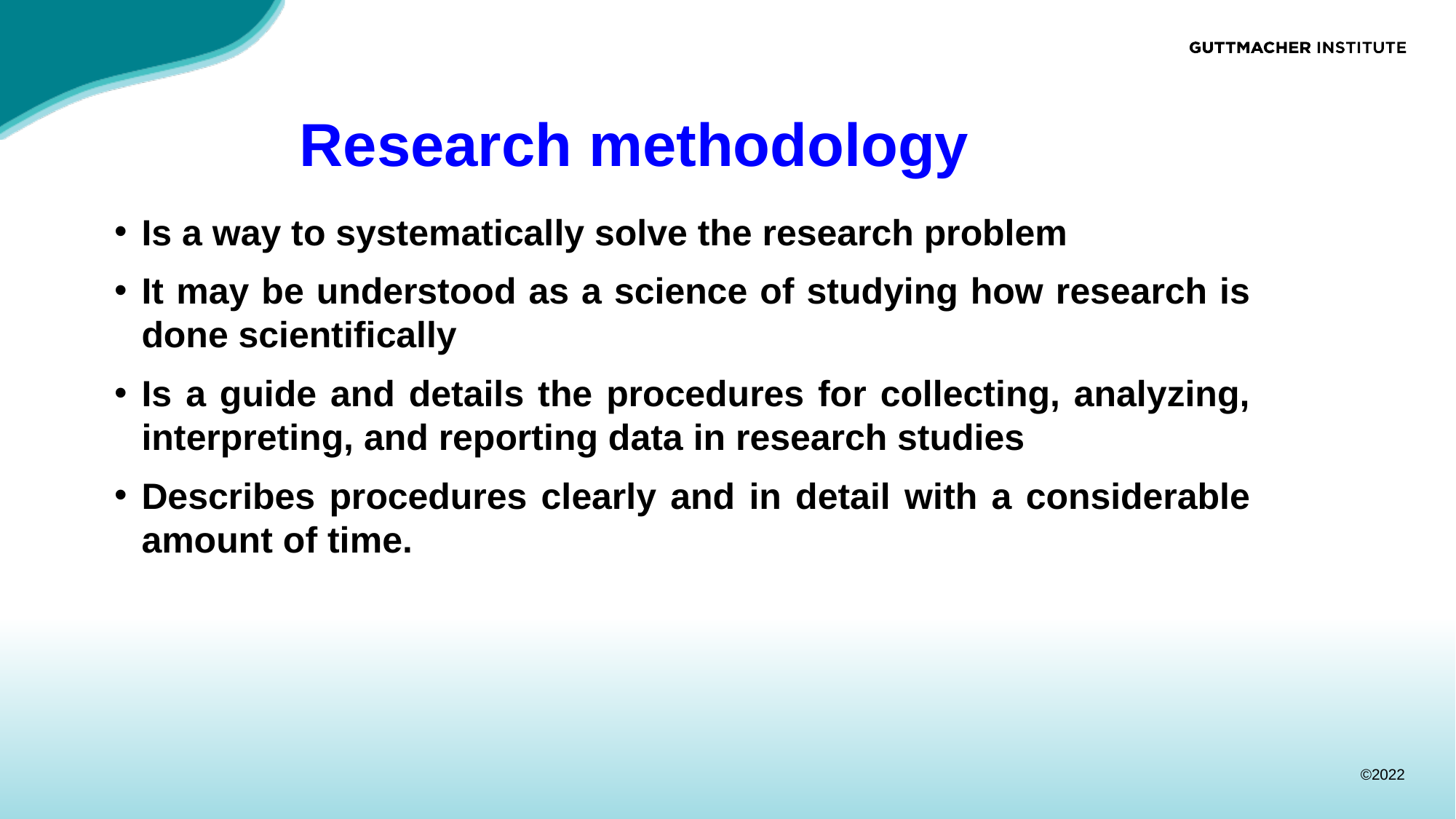

# Research methodology
Is a way to systematically solve the research problem
It may be understood as a science of studying how research is done scientifically
Is a guide and details the procedures for collecting, analyzing, interpreting, and reporting data in research studies
Describes procedures clearly and in detail with a considerable amount of time.